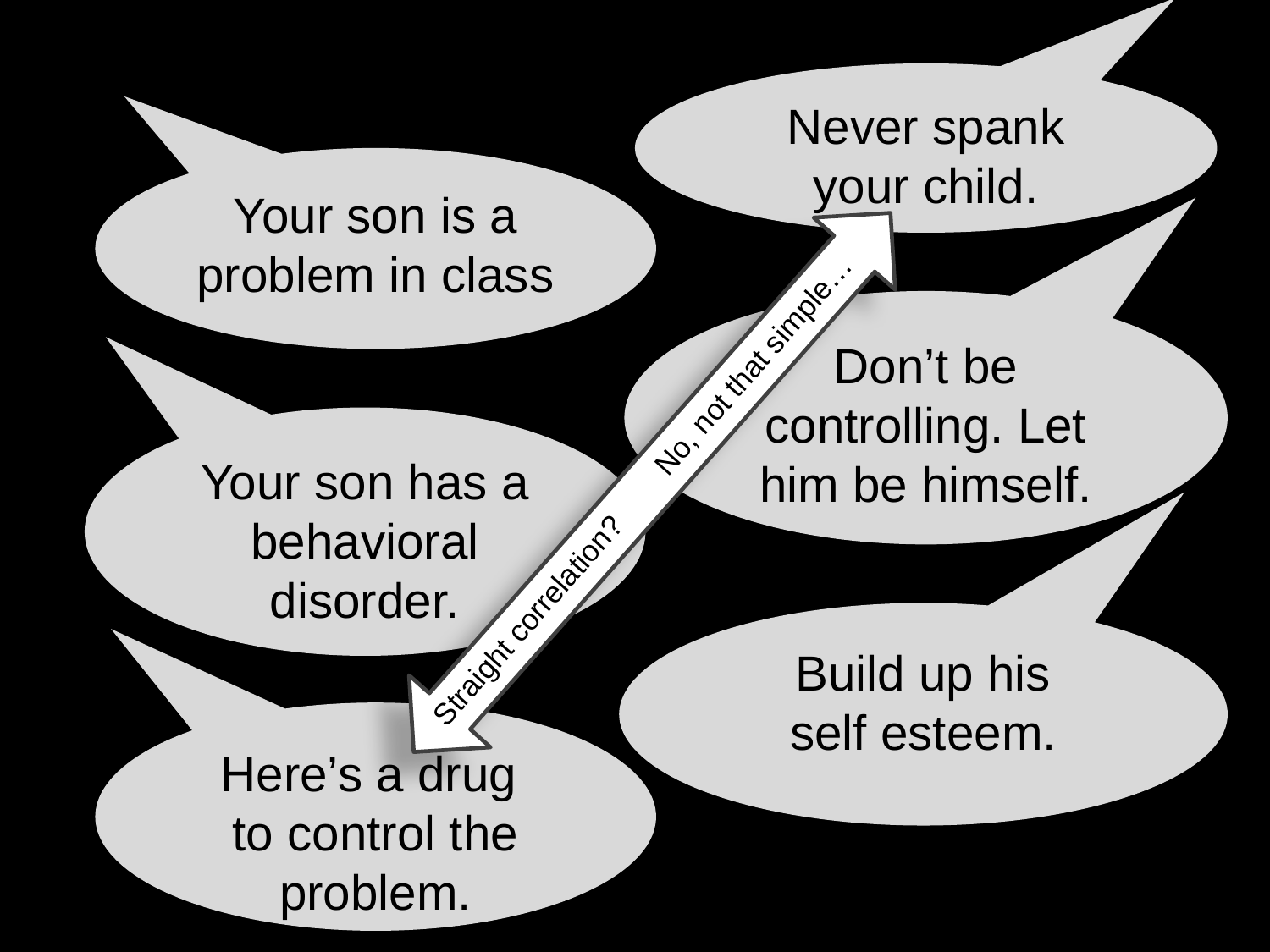

Never spank
your child.
Your son is a problem in class
Don’t be controlling. Let him be himself.
Your son has a behavioral disorder.
Straight correlation?        No, not that simple…
Build up his
self esteem.
Here’s a drug
to control the problem.